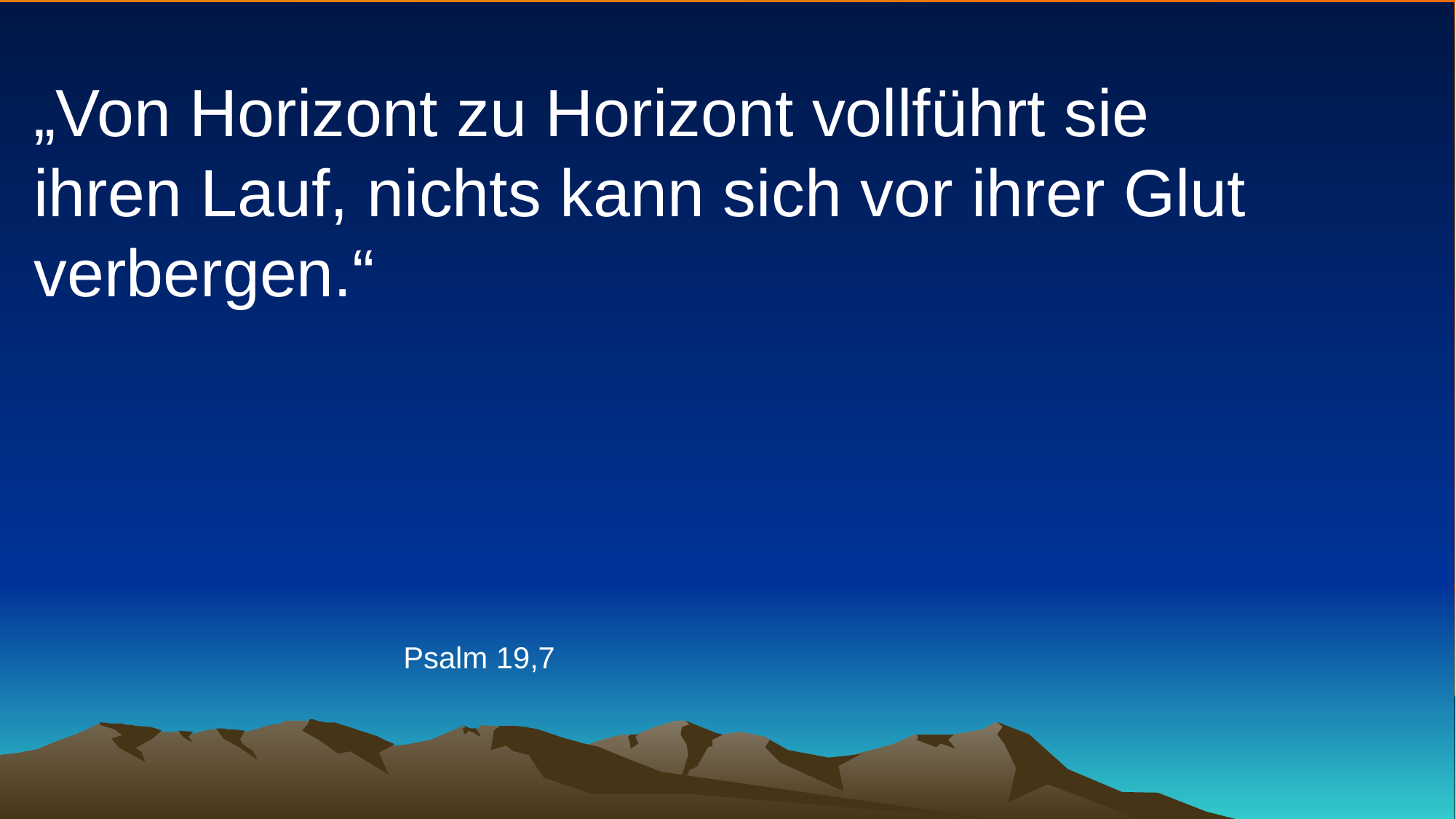

# „Von Horizont zu Horizont vollführt sie ihren Lauf, nichts kann sich vor ihrer Glut verbergen.“
Psalm 19,7